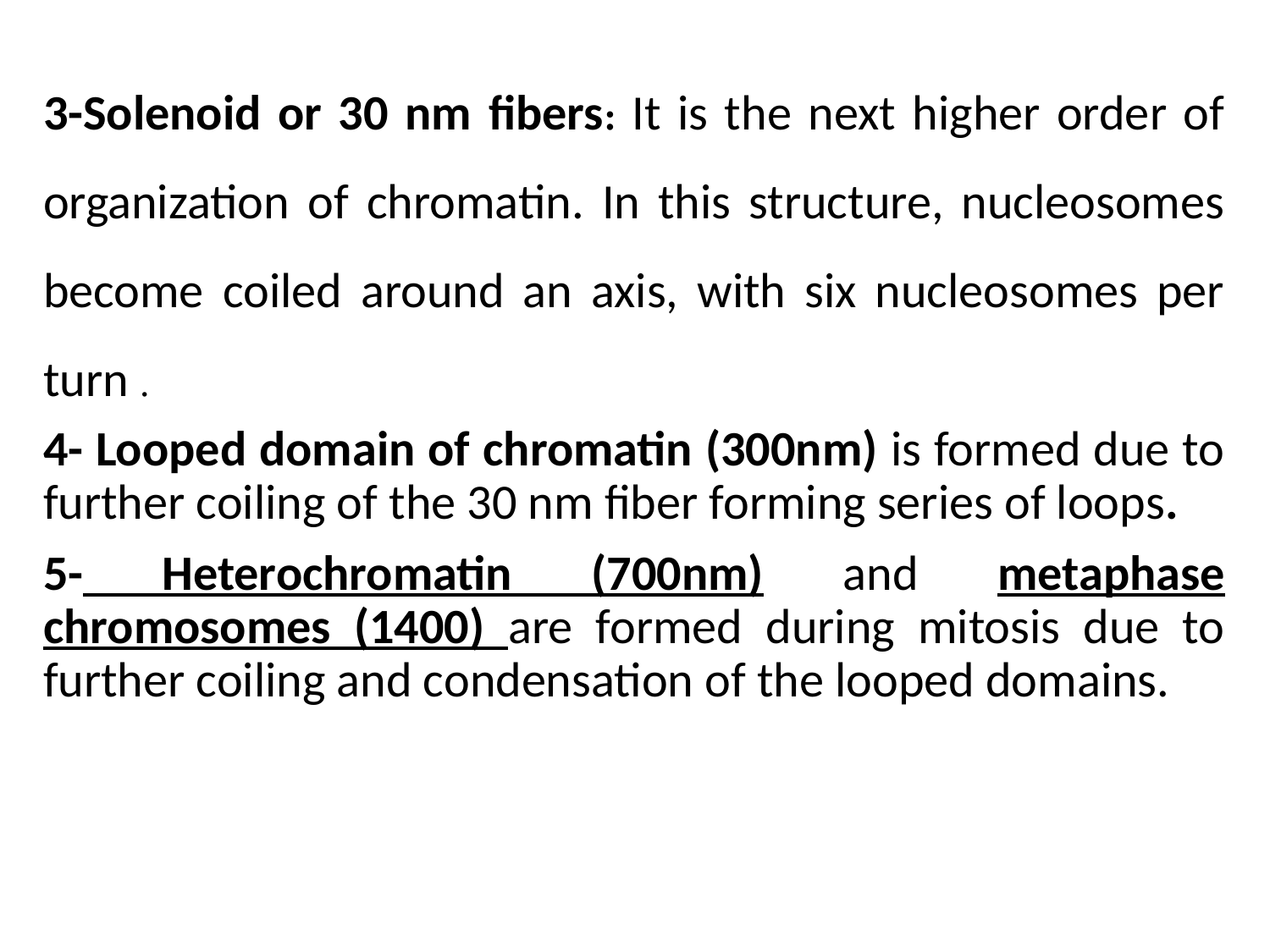

3-Solenoid or 30 nm fibers: It is the next higher order of organization of chromatin. In this structure, nucleosomes become coiled around an axis, with six nucleosomes per turn .
4- Looped domain of chromatin (300nm) is formed due to further coiling of the 30 nm fiber forming series of loops.
5- Heterochromatin (700nm) and metaphase chromosomes (1400) are formed during mitosis due to further coiling and condensation of the looped domains.